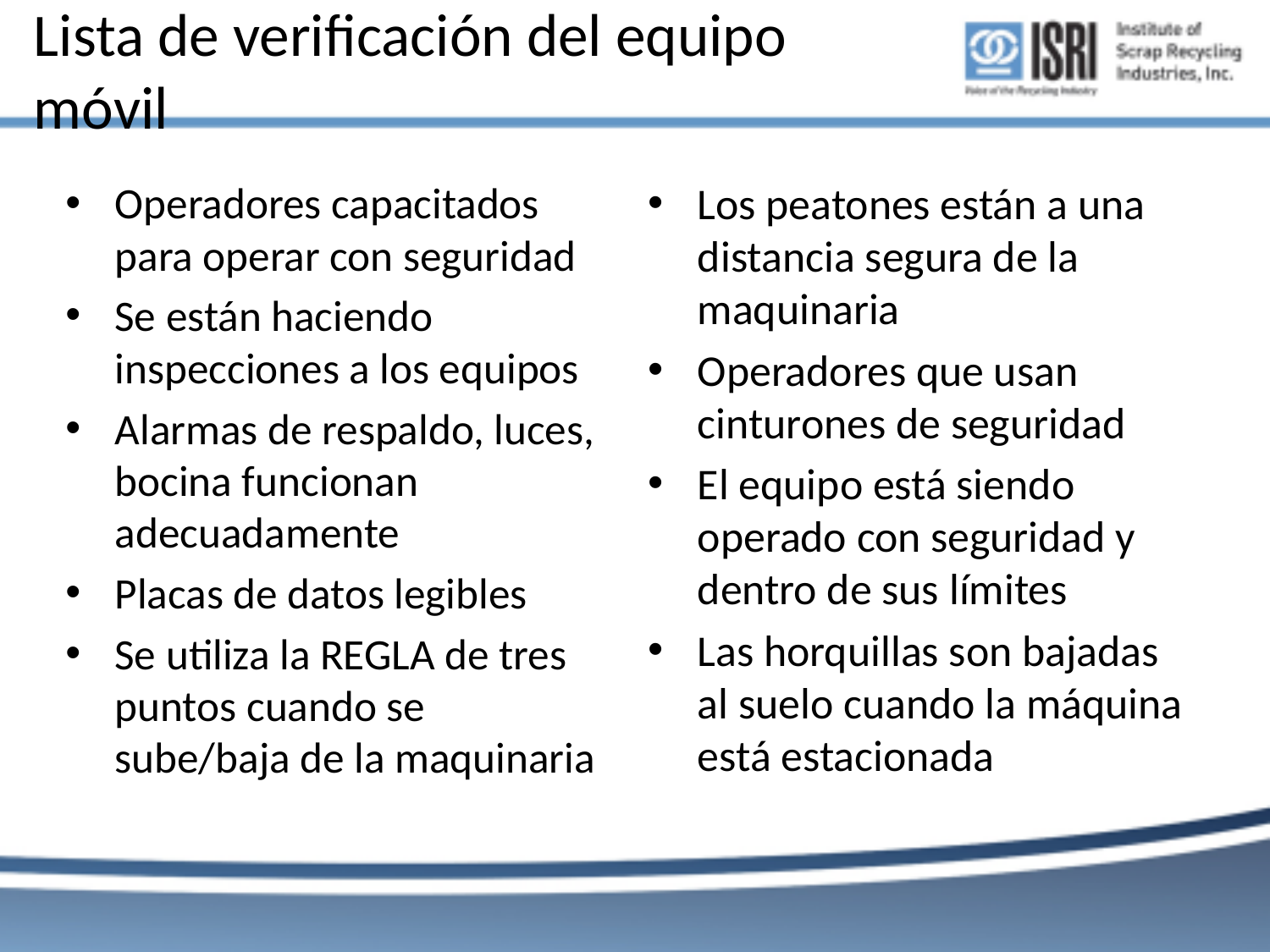

# Lista de verificación del equipo móvil
Operadores capacitados para operar con seguridad
Se están haciendo inspecciones a los equipos
Alarmas de respaldo, luces, bocina funcionan adecuadamente
Placas de datos legibles
Se utiliza la REGLA de tres puntos cuando se sube/baja de la maquinaria
Los peatones están a una distancia segura de la maquinaria
Operadores que usan cinturones de seguridad
El equipo está siendo operado con seguridad y dentro de sus límites
Las horquillas son bajadas al suelo cuando la máquina está estacionada